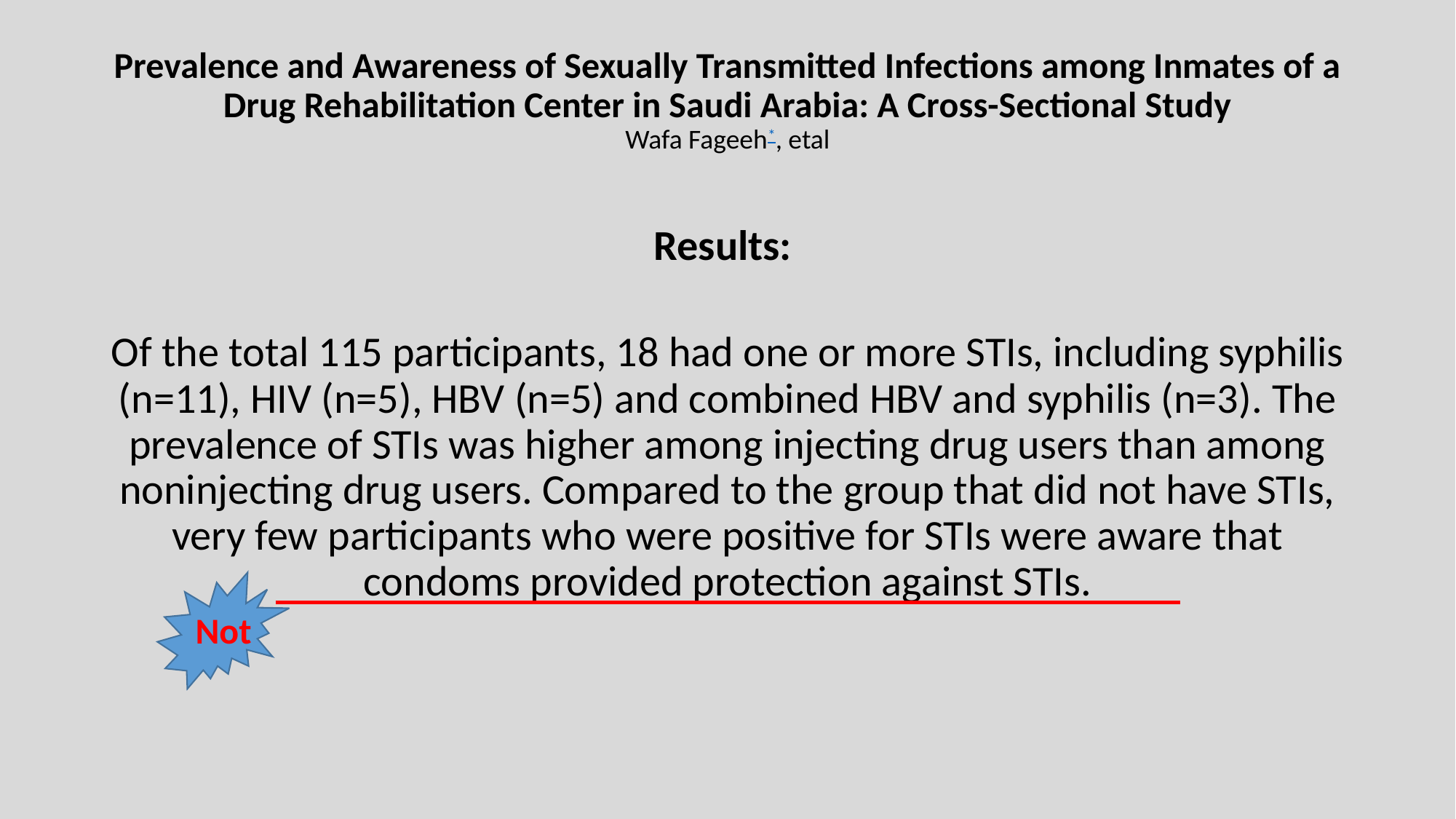

# Prevalence and Awareness of Sexually Transmitted Infections among Inmates of a Drug Rehabilitation Center in Saudi Arabia: A Cross-Sectional Study Wafa Fageeh*, etal
Results:
Of the total 115 participants, 18 had one or more STIs, including syphilis (n=11), HIV (n=5), HBV (n=5) and combined HBV and syphilis (n=3). The prevalence of STIs was higher among injecting drug users than among noninjecting drug users. Compared to the group that did not have STIs, very few participants who were positive for STIs were aware that condoms provided protection against STIs.

Not